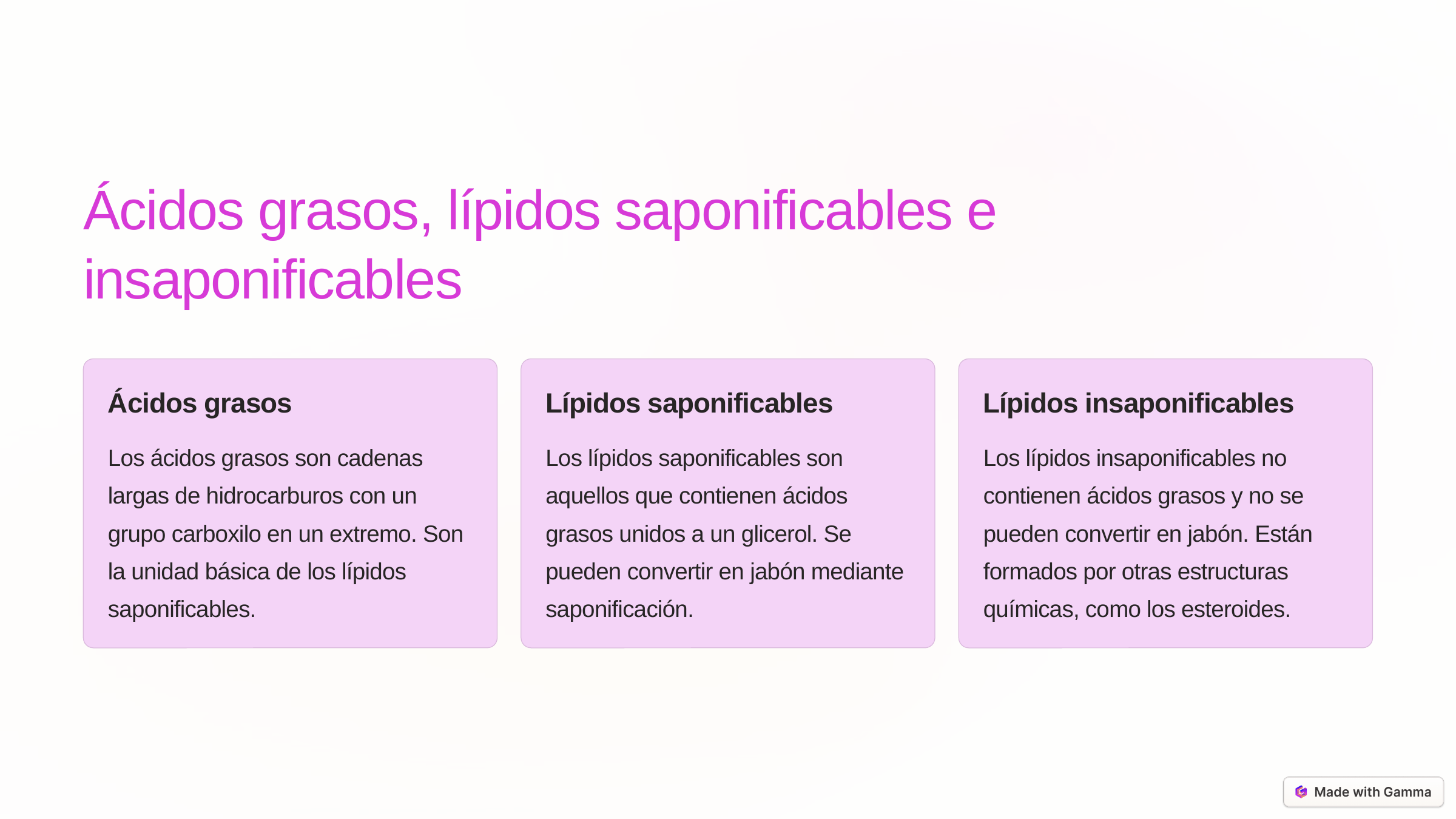

Ácidos grasos, lípidos saponificables e insaponificables

Ácidos grasos
Lípidos saponificables
Lípidos insaponificables
Los ácidos grasos son cadenas largas de hidrocarburos con un grupo carboxilo en un extremo. Son la unidad básica de los lípidos saponificables.
Los lípidos saponificables son aquellos que contienen ácidos grasos unidos a un glicerol. Se pueden convertir en jabón mediante saponificación.
Los lípidos insaponificables no contienen ácidos grasos y no se pueden convertir en jabón. Están formados por otras estructuras químicas, como los esteroides.